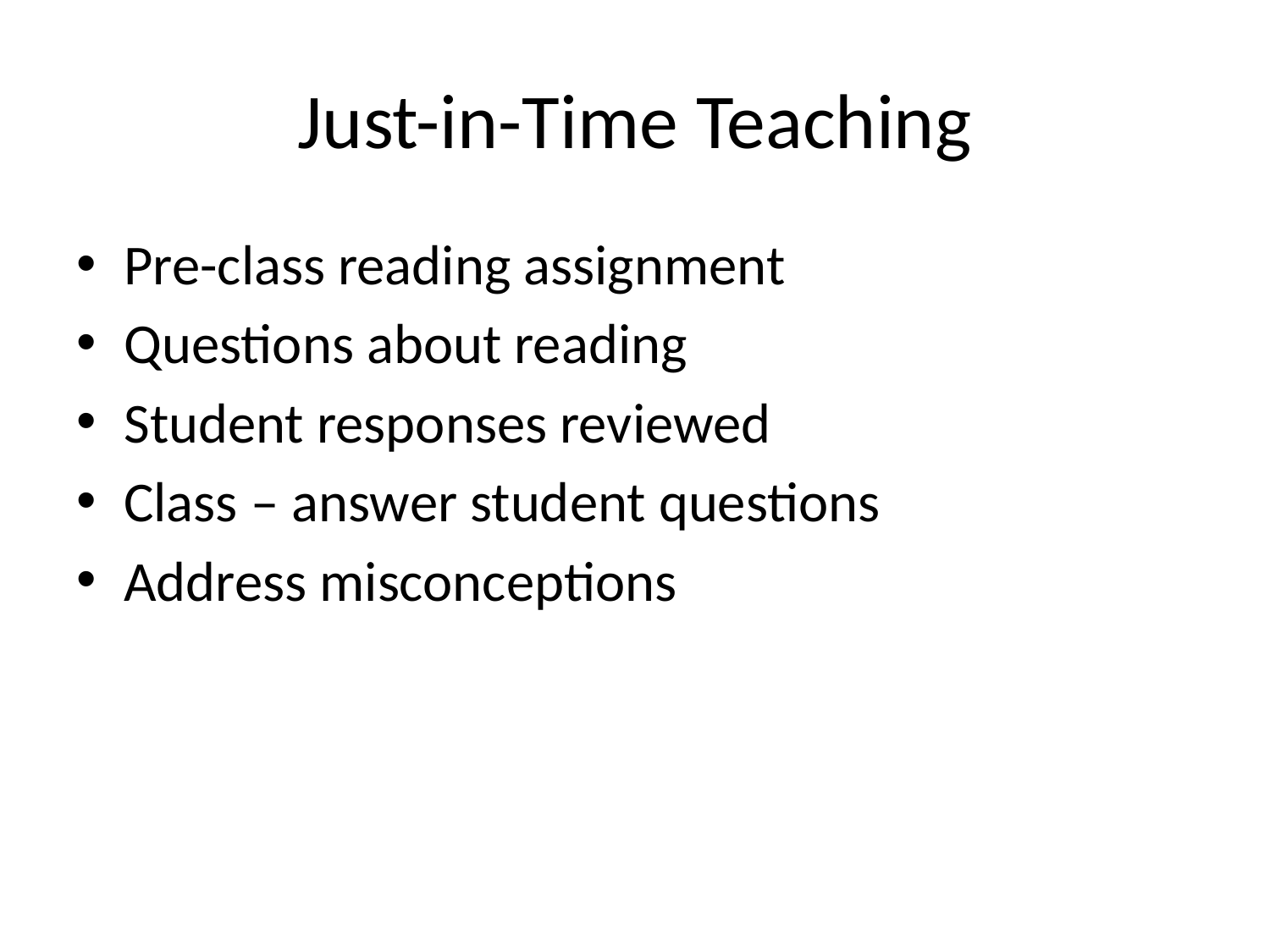

# Just-in-Time Teaching
Pre-class reading assignment
Questions about reading
Student responses reviewed
Class – answer student questions
Address misconceptions